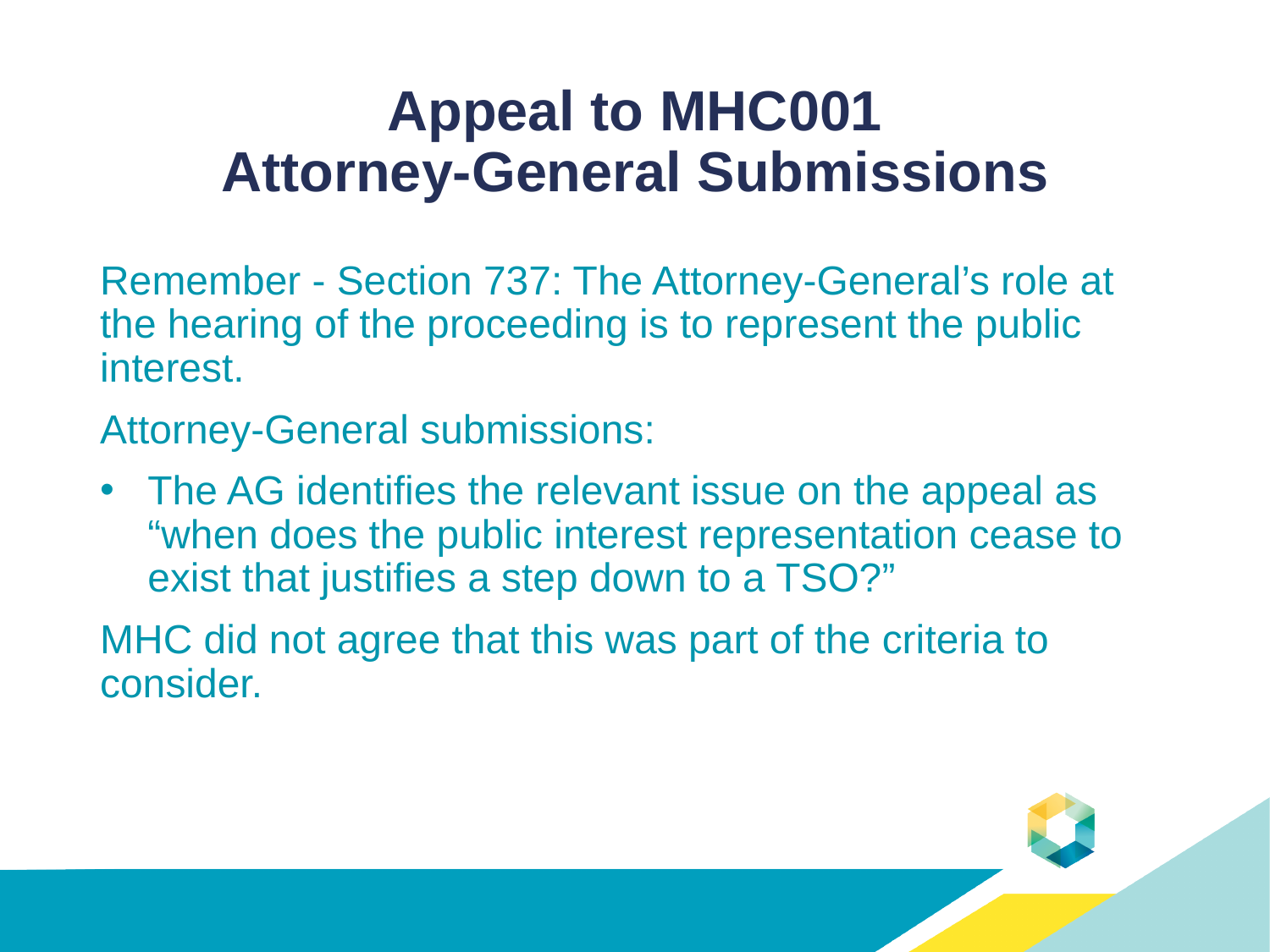

# Appeal to MHC001 Attorney-General Submissions
Remember - Section 737: The Attorney-General’s role at the hearing of the proceeding is to represent the public interest.
Attorney-General submissions:
The AG identifies the relevant issue on the appeal as “when does the public interest representation cease to exist that justifies a step down to a TSO?”
MHC did not agree that this was part of the criteria to consider.